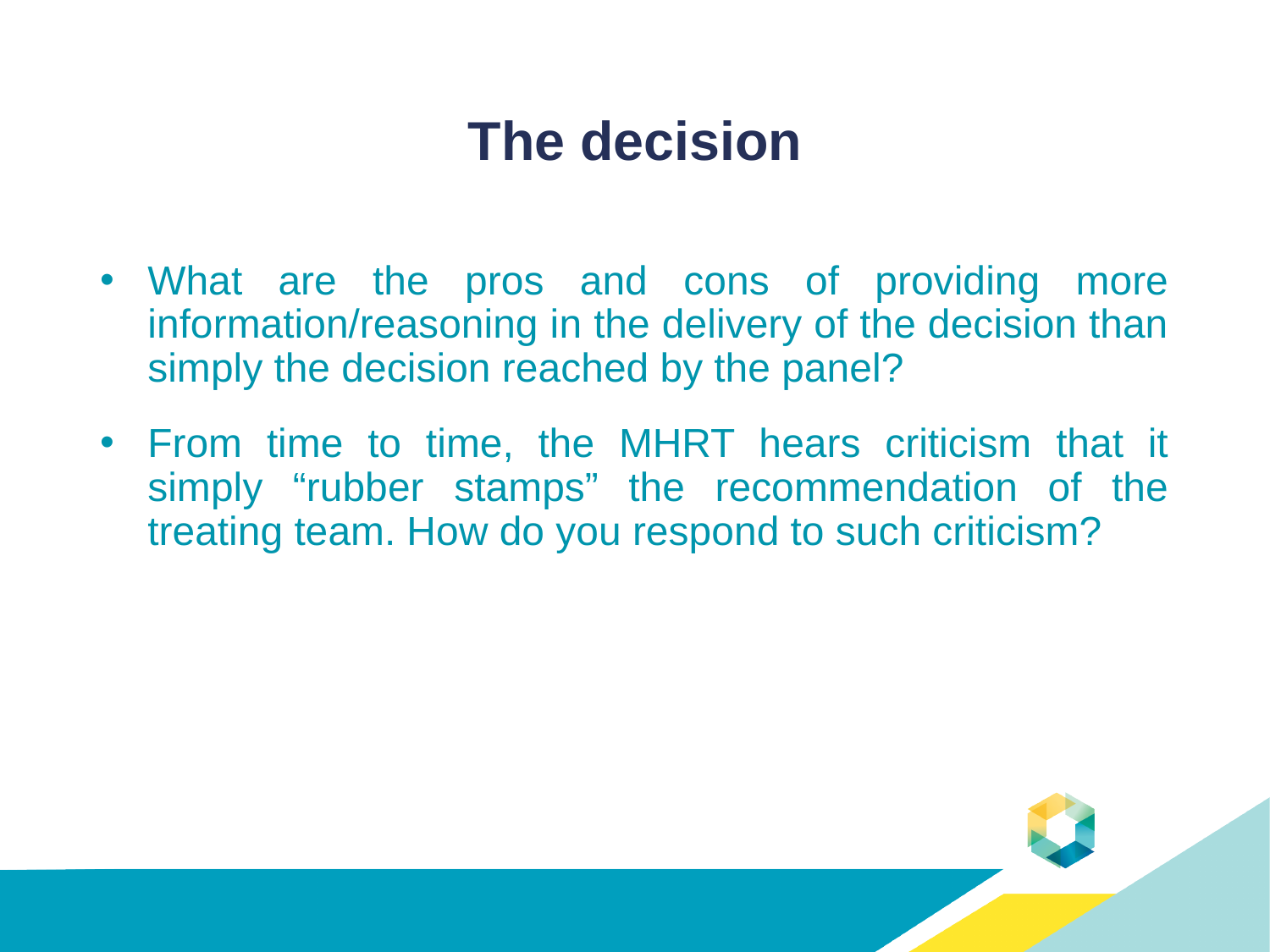

# The decision
What are the pros and cons of providing more information/reasoning in the delivery of the decision than simply the decision reached by the panel?
From time to time, the MHRT hears criticism that it simply “rubber stamps” the recommendation of the treating team. How do you respond to such criticism?